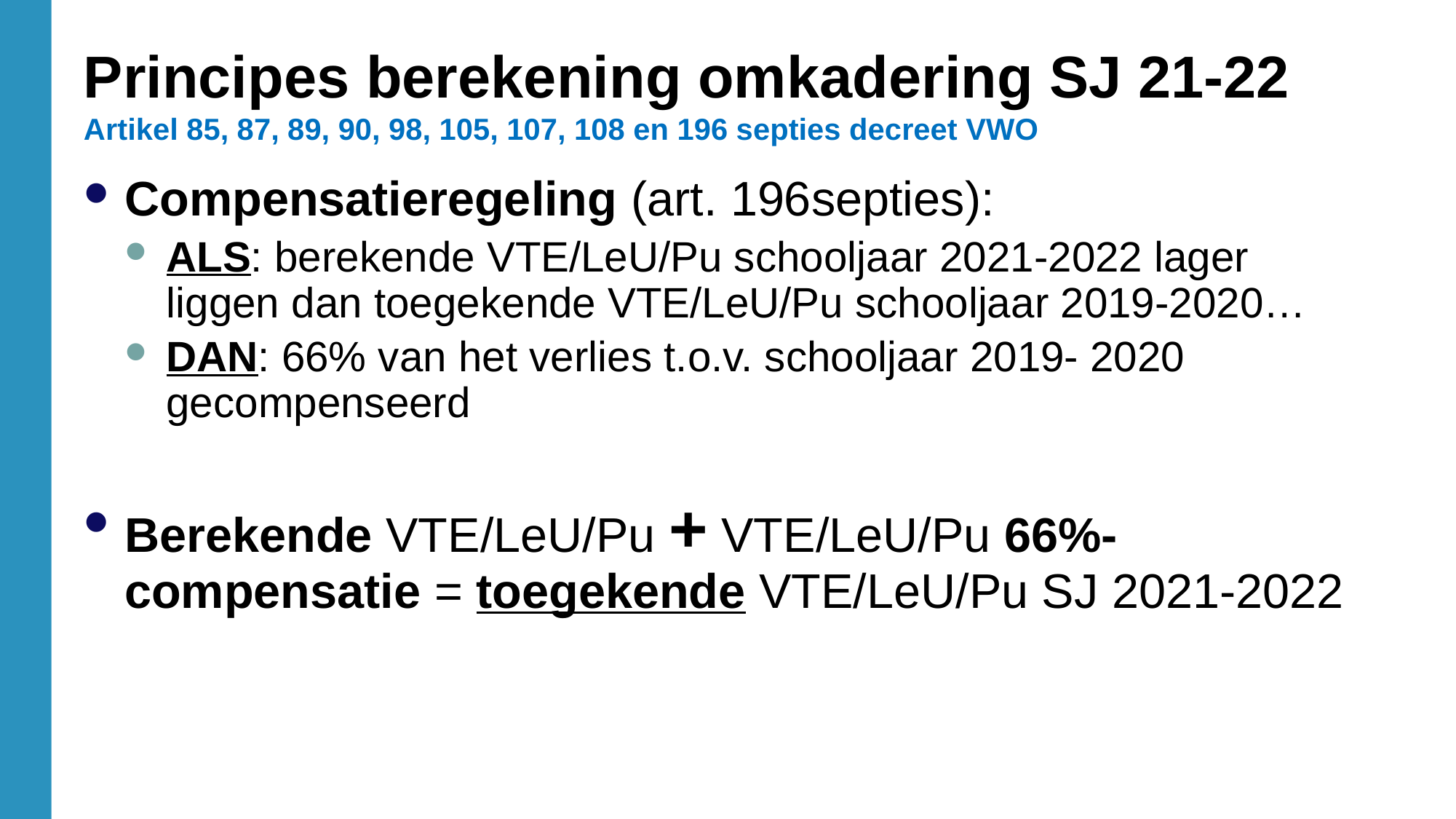

Principes berekening omkadering SJ 21-22
Artikel 85, 87, 89, 90, 98, 105, 107, 108 en 196 septies decreet VWO
Compensatieregeling (art. 196septies):
ALS: berekende VTE/LeU/Pu schooljaar 2021-2022 lager liggen dan toegekende VTE/LeU/Pu schooljaar 2019-2020…
DAN: 66% van het verlies t.o.v. schooljaar 2019- 2020 gecompenseerd

Berekende VTE/LeU/Pu + VTE/LeU/Pu 66%-compensatie = toegekende VTE/LeU/Pu SJ 2021-2022